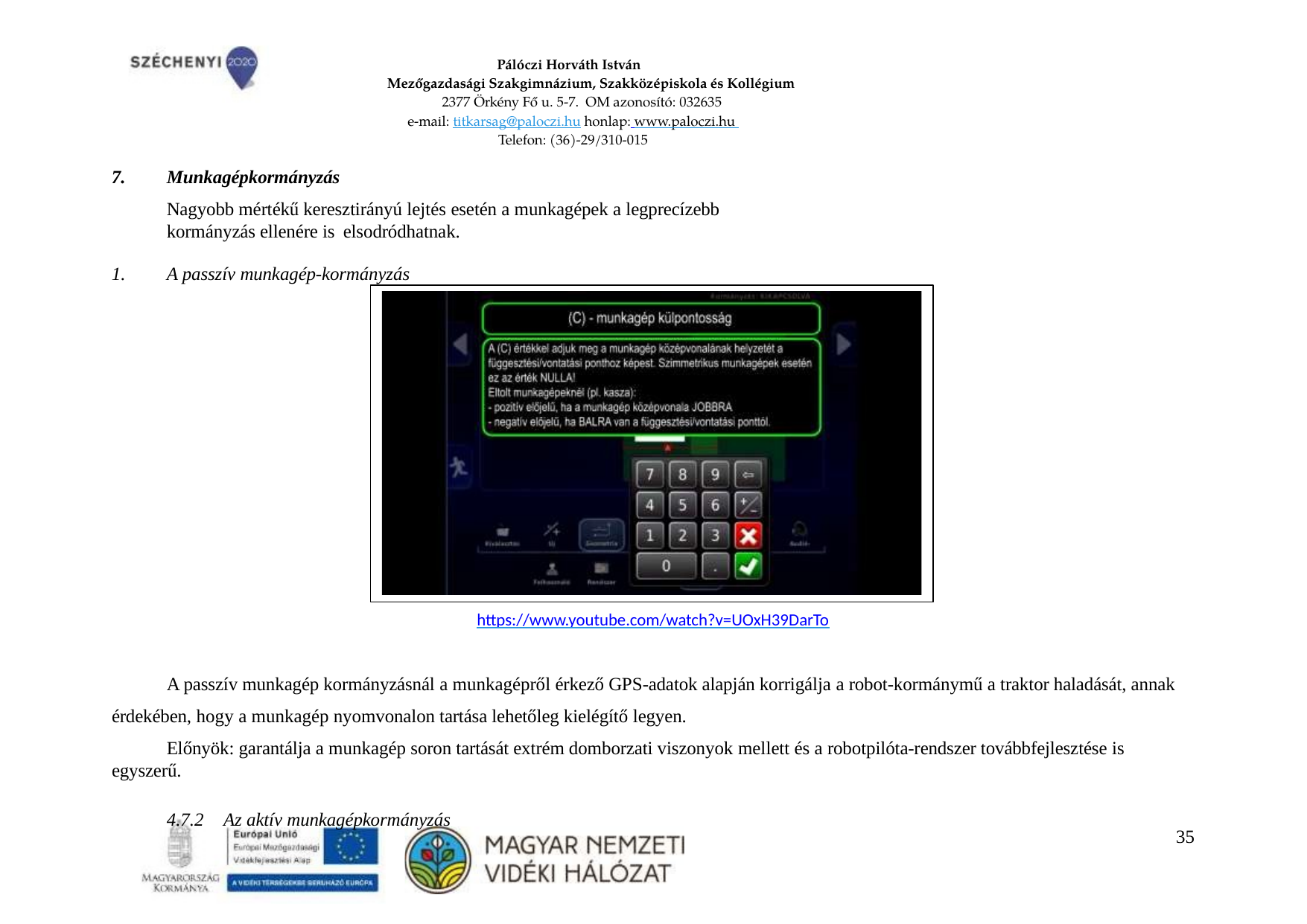

Pálóczi Horváth István
Mezőgazdasági Szakgimnázium, Szakközépiskola és Kollégium
2377 Örkény Fő u. 5-7.  OM azonosító: 032635
e-mail: titkarsag@paloczi.hu honlap: www.paloczi.hu  Telefon: (36)-29/310-015

Munkagépkormányzás
Nagyobb mértékű keresztirányú lejtés esetén a munkagépek a legprecízebb kormányzás ellenére is elsodródhatnak.

A passzív munkagép-kormányzás

https://www.youtube.com/watch?v=UOxH39DarTo

A passzív munkagép kormányzásnál a munkagépről érkező GPS-adatok alapján korrigálja a robot-kormánymű a traktor haladását, annak  érdekében, hogy a munkagép nyomvonalon tartása lehetőleg kielégítő legyen.
Előnyök: garantálja a munkagép soron tartását extrém domborzati viszonyok mellett és a robotpilóta-rendszer továbbfejlesztése is egyszerű.

4.7.2	Az aktív munkagépkormányzás
35